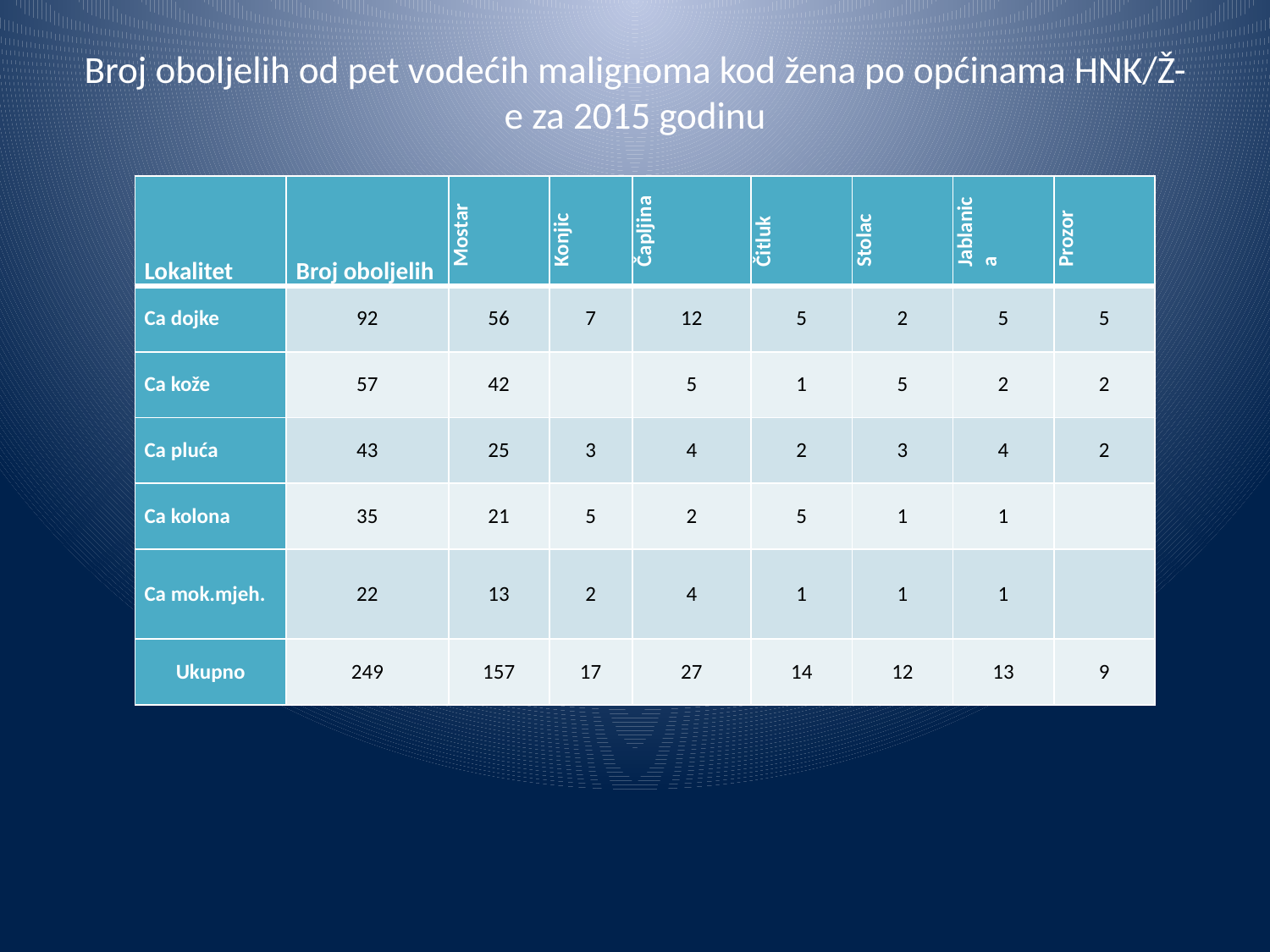

# Broj oboljelih od pet vodećih malignoma kod žena po općinama HNK/Ž-e za 2015 godinu
| Lokalitet | Broj oboljelih | Mostar | Konjic | Čapljina | Čitluk | Stolac | Jablanica | Prozor |
| --- | --- | --- | --- | --- | --- | --- | --- | --- |
| Ca dojke | 92 | 56 | 7 | 12 | 5 | 2 | 5 | 5 |
| Ca kože | 57 | 42 |  | 5 | 1 | 5 | 2 | 2 |
| Ca pluća | 43 | 25 | 3 | 4 | 2 | 3 | 4 | 2 |
| Ca kolona | 35 | 21 | 5 | 2 | 5 | 1 | 1 |  |
| Ca mok.mjeh. | 22 | 13 | 2 | 4 | 1 | 1 | 1 |  |
| Ukupno | 249 | 157 | 17 | 27 | 14 | 12 | 13 | 9 |